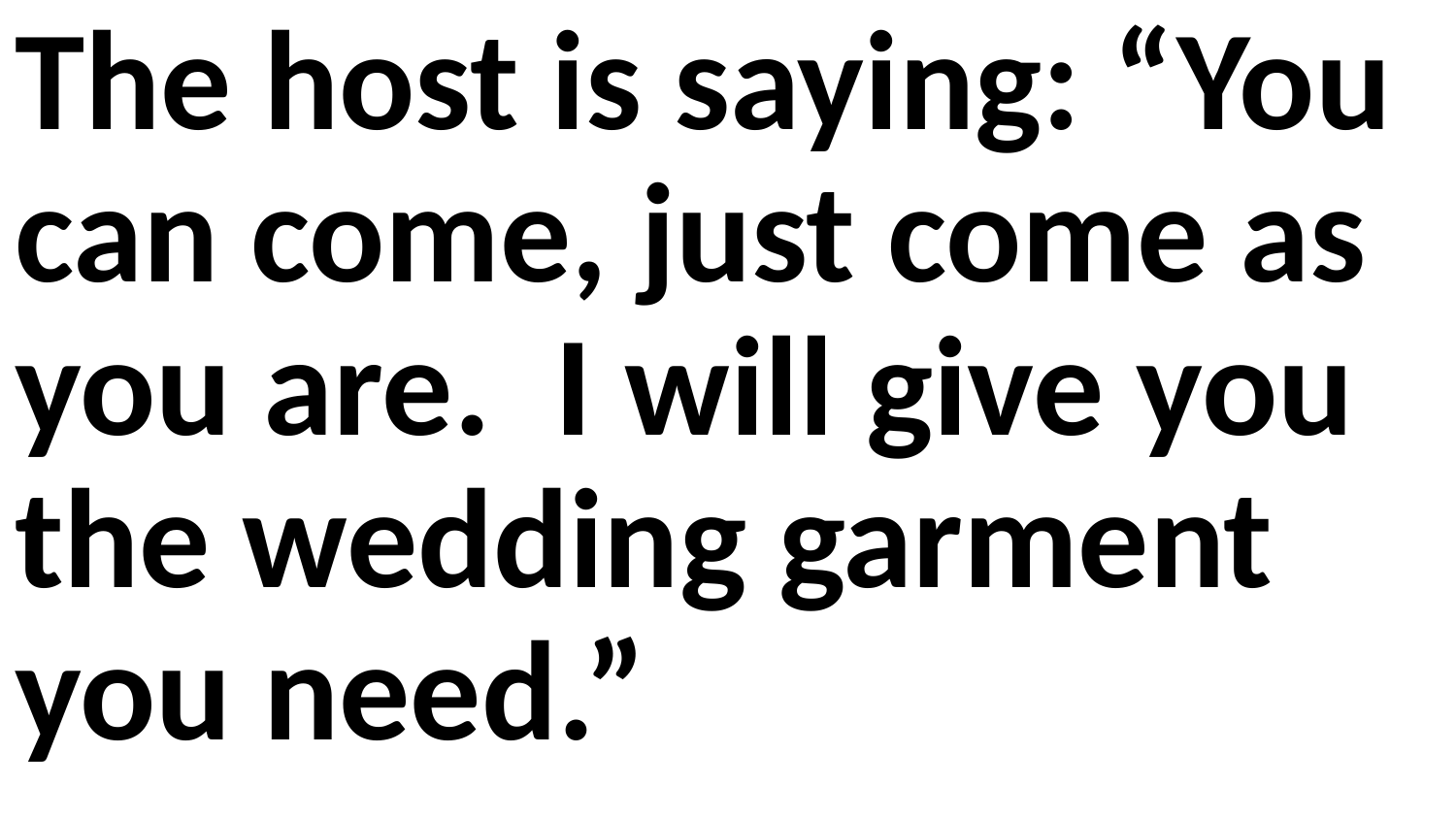

The host is saying: “You can come, just come as you are.  I will give you the wedding garment you need.”